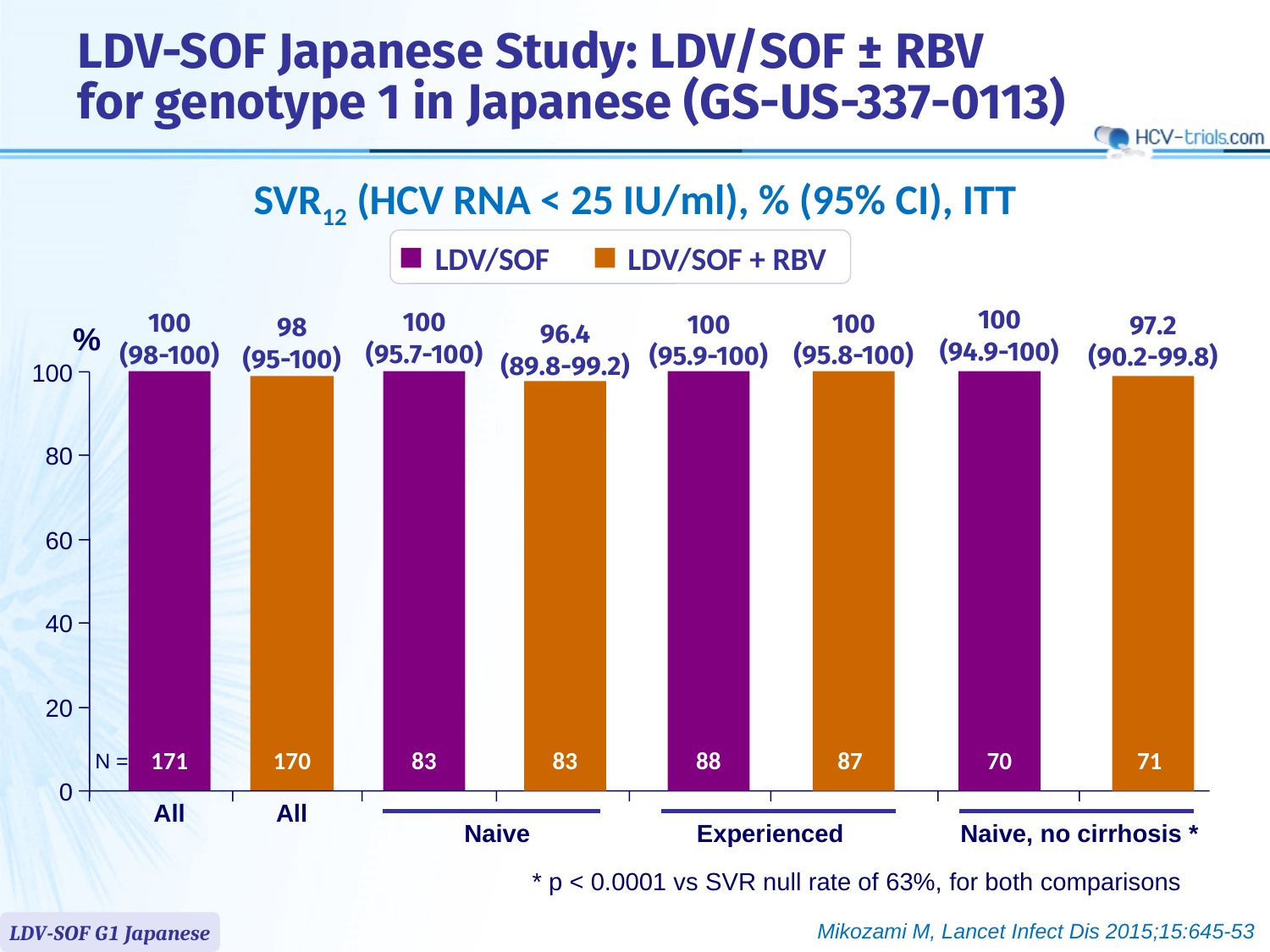

# LDV-SOF Japanese Study: LDV/SOF ± RBV for genotype 1 in Japanese (GS-US-337-0113)
SVR12 (HCV RNA < 25 IU/ml), % (95% CI), ITT

LDV/SOF
LDV/SOF + RBV

100
(94.9-100)
100
(95.7-100)
100
(98-100)
100
(95.8-100)
100
(95.9-100)
97.2
(90.2-99.8)
98
(95-100)
%
96.4
(89.8-99.2)
100

80

60

40

20

N =
171
170
83
83
88
87
70
71
0

All

All

Naive
Experienced
Naive, no cirrhosis *
* p < 0.0001 vs SVR null rate of 63%, for both comparisons
Mikozami M, Lancet Infect Dis 2015;15:645-53
LDV-SOF G1 Japanese